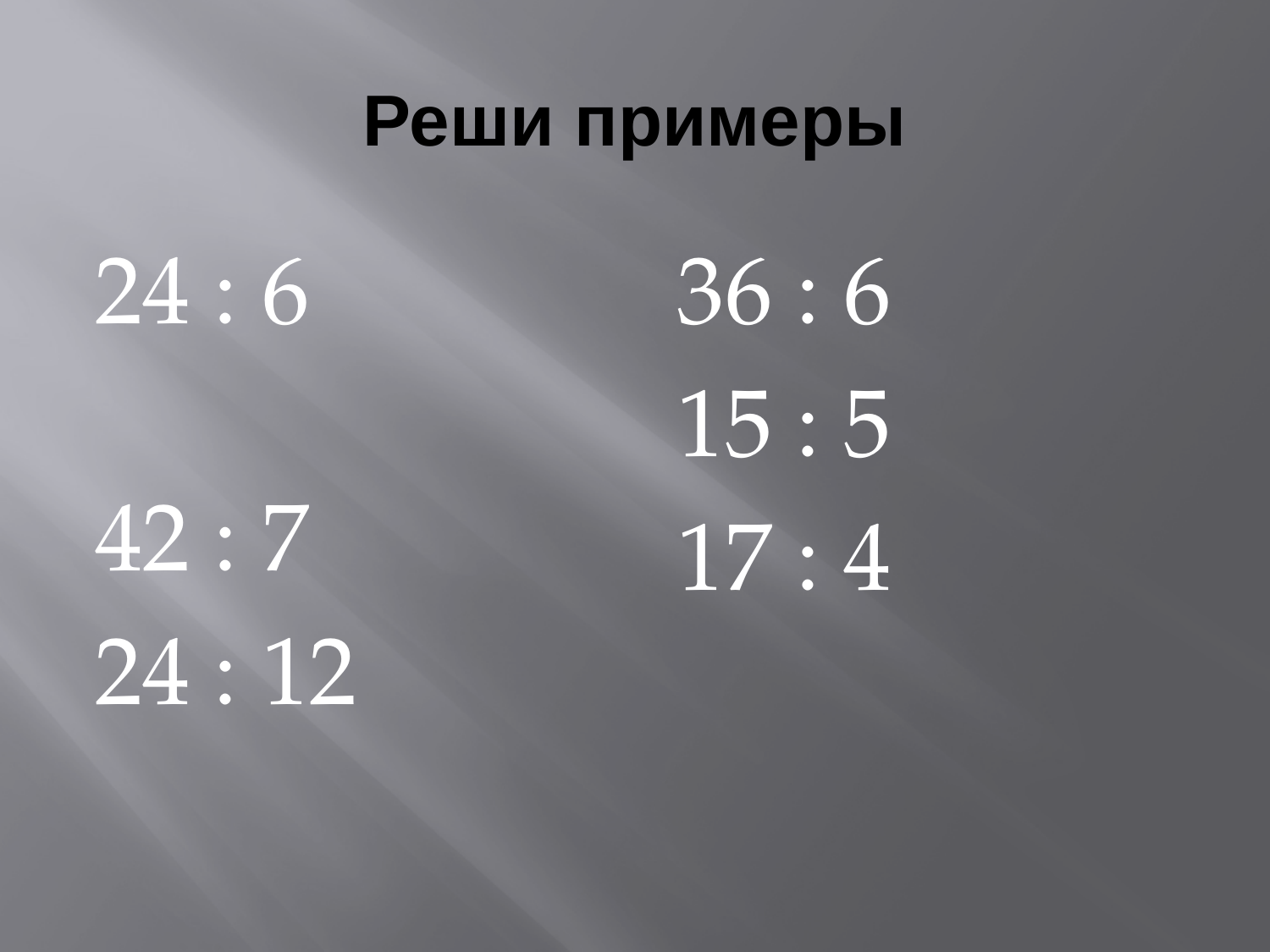

# Реши примеры
24 : 6
42 : 7
24 : 12

36 : 6
15 : 5
17 : 4